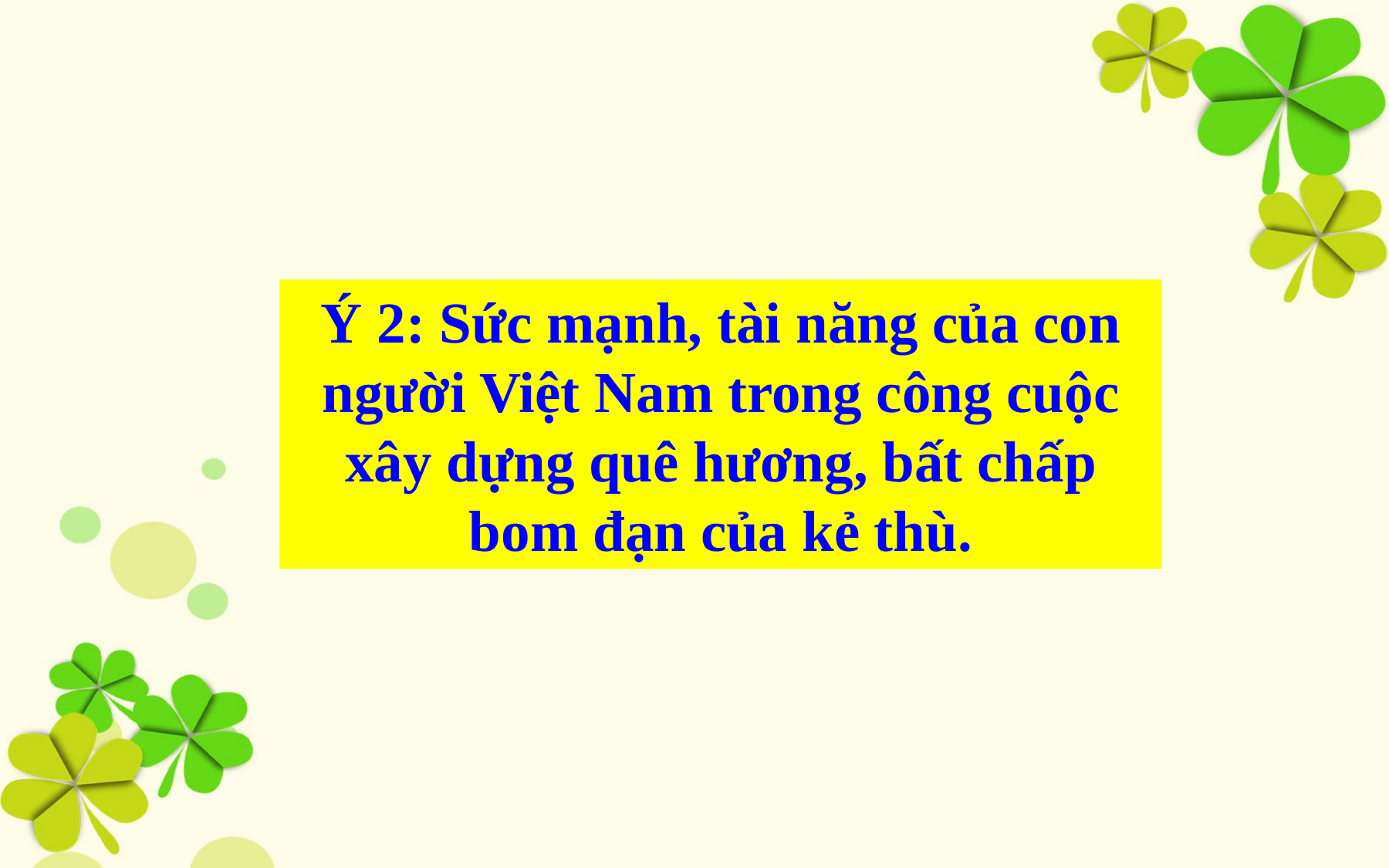

Ý 2: Sức mạnh, tài năng của con người Việt Nam trong công cuộc xây dựng quê hương, bất chấp bom đạn của kẻ thù.